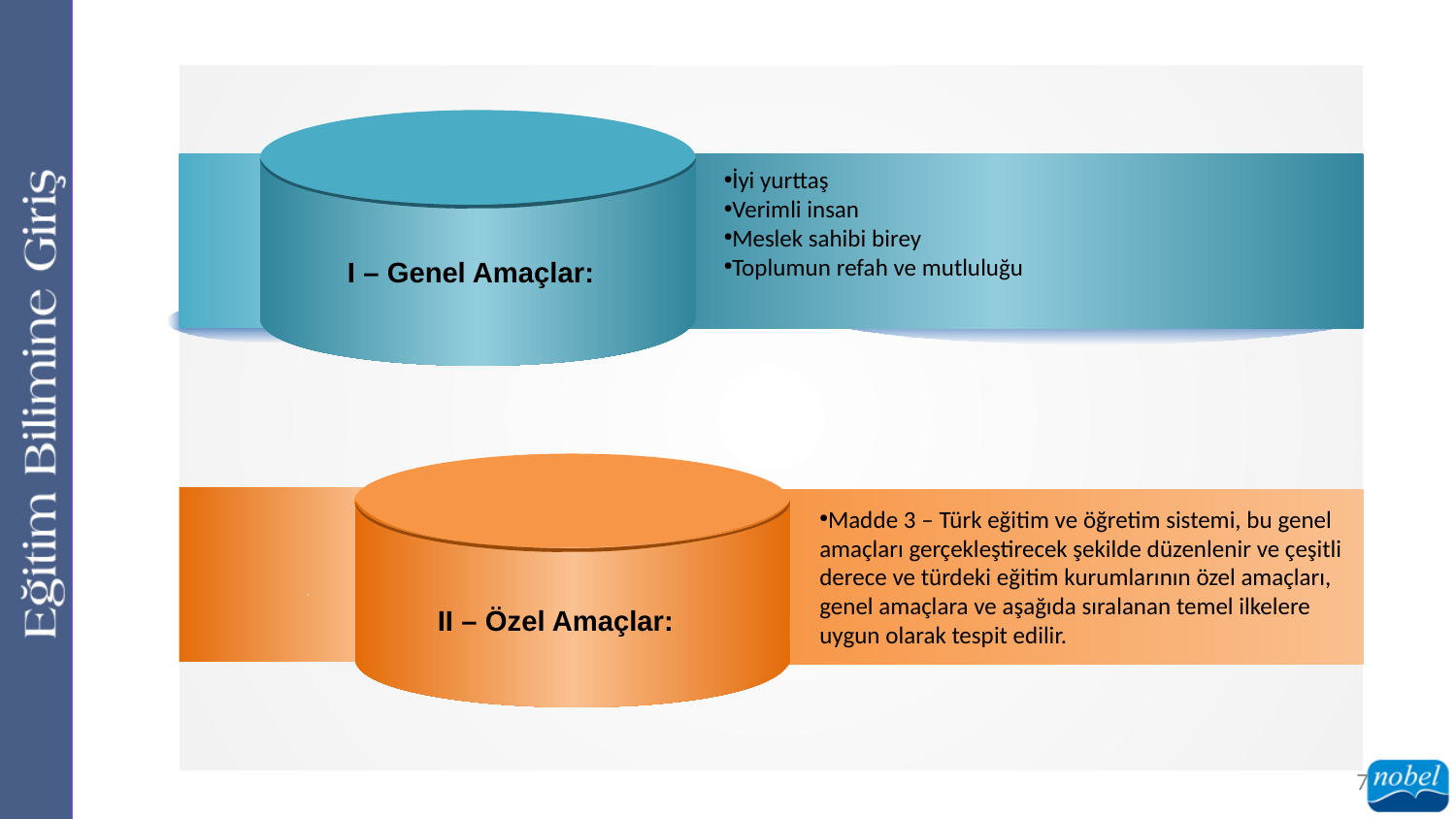

İyi yurttaş
Verimli insan
Meslek sahibi birey
Toplumun refah ve mutluluğu
I – Genel Amaçlar:

Madde 3 – Türk eğitim ve öğretim sistemi, bu genel amaçları gerçekleştirecek şekilde düzenlenir ve çeşitli derece ve türdeki eğitim kurumlarının özel amaçları, genel amaçlara ve aşağıda sıralanan temel ilkelere uygun olarak tespit edilir.

II – Özel Amaçlar:
7